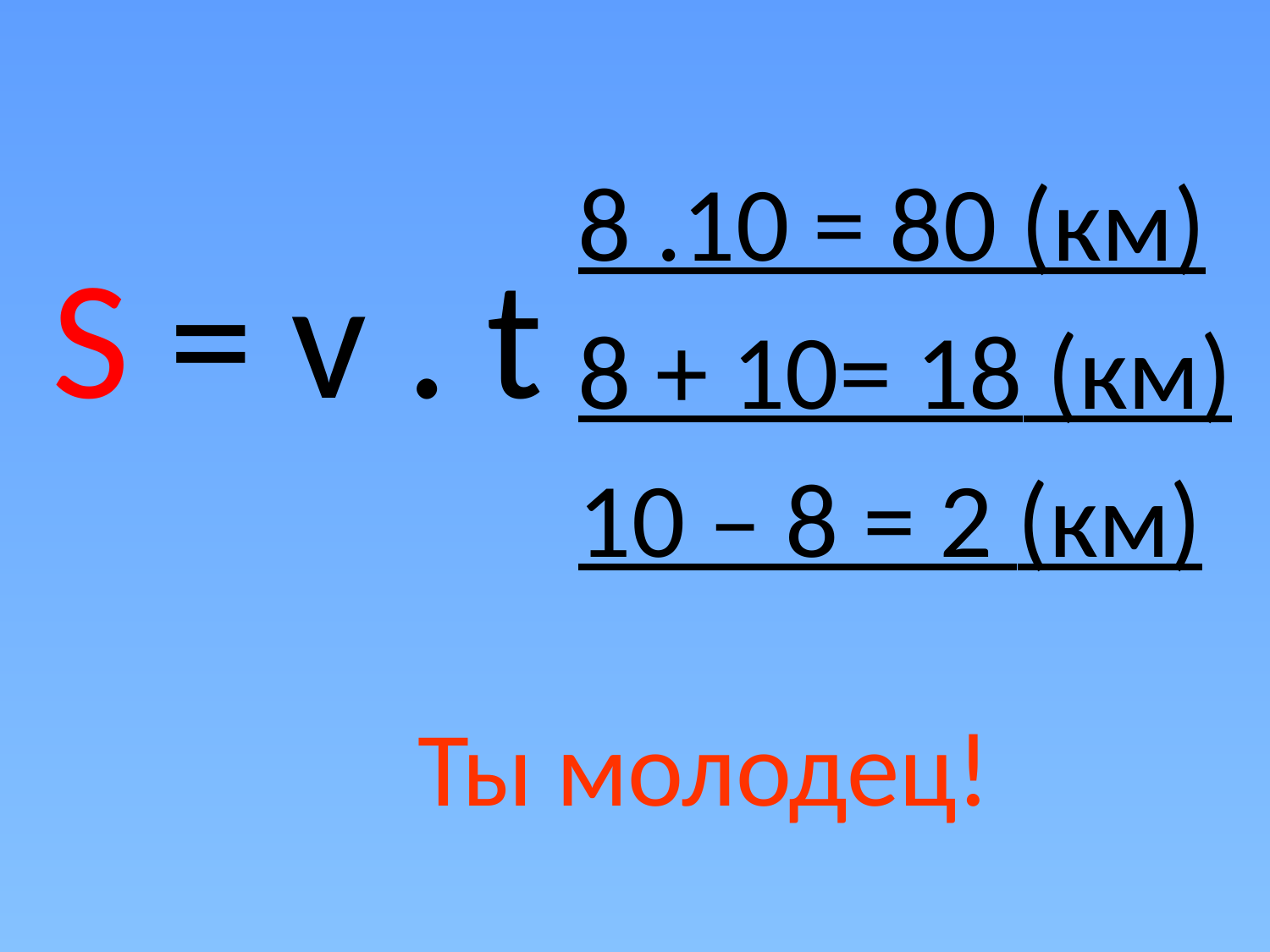

8 .10 = 80 (км)
8 + 10= 18 (км)
10 – 8 = 2 (км)
S = v . t

Ты молодец!